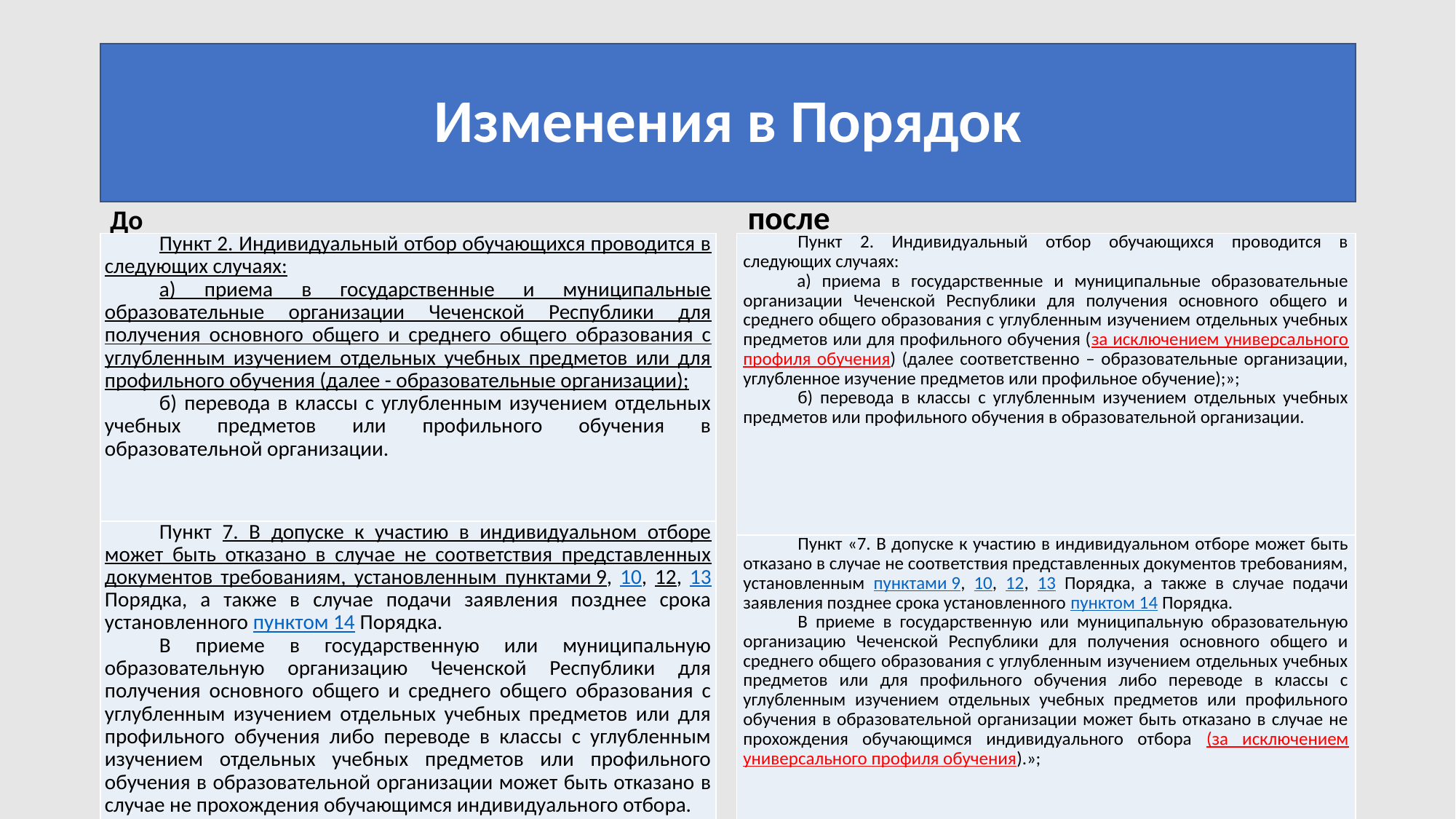

# Изменения в Порядок
До
после
| Пункт 2. Индивидуальный отбор обучающихся проводится в следующих случаях: а) приема в государственные и муниципальные образовательные организации Чеченской Республики для получения основного общего и среднего общего образования с углубленным изучением отдельных учебных предметов или для профильного обучения (далее - образовательные организации); б) перевода в классы с углубленным изучением отдельных учебных предметов или профильного обучения в образовательной организации. |
| --- |
| Пункт 7. В допуске к участию в индивидуальном отборе может быть отказано в случае не соответствия представленных документов требованиям, установленным пунктами 9, 10, 12, 13 Порядка, а также в случае подачи заявления позднее срока установленного пунктом 14 Порядка. В приеме в государственную или муниципальную образовательную организацию Чеченской Республики для получения основного общего и среднего общего образования с углубленным изучением отдельных учебных предметов или для профильного обучения либо переводе в классы с углубленным изучением отдельных учебных предметов или профильного обучения в образовательной организации может быть отказано в случае не прохождения обучающимся индивидуального отбора. |
| Пункт 2. Индивидуальный отбор обучающихся проводится в следующих случаях: а) приема в государственные и муниципальные образовательные организации Чеченской Республики для получения основного общего и среднего общего образования с углубленным изучением отдельных учебных предметов или для профильного обучения (за исключением универсального профиля обучения) (далее соответственно – образовательные организации, углубленное изучение предметов или профильное обучение);»; б) перевода в классы с углубленным изучением отдельных учебных предметов или профильного обучения в образовательной организации. |
| --- |
| Пункт «7. В допуске к участию в индивидуальном отборе может быть отказано в случае не соответствия представленных документов требованиям, установленным пунктами 9, 10, 12, 13 Порядка, а также в случае подачи заявления позднее срока установленного пунктом 14 Порядка. В приеме в государственную или муниципальную образовательную организацию Чеченской Республики для получения основного общего и среднего общего образования с углубленным изучением отдельных учебных предметов или для профильного обучения либо переводе в классы с углубленным изучением отдельных учебных предметов или профильного обучения в образовательной организации может быть отказано в случае не прохождения обучающимся индивидуального отбора (за исключением универсального профиля обучения).»; |